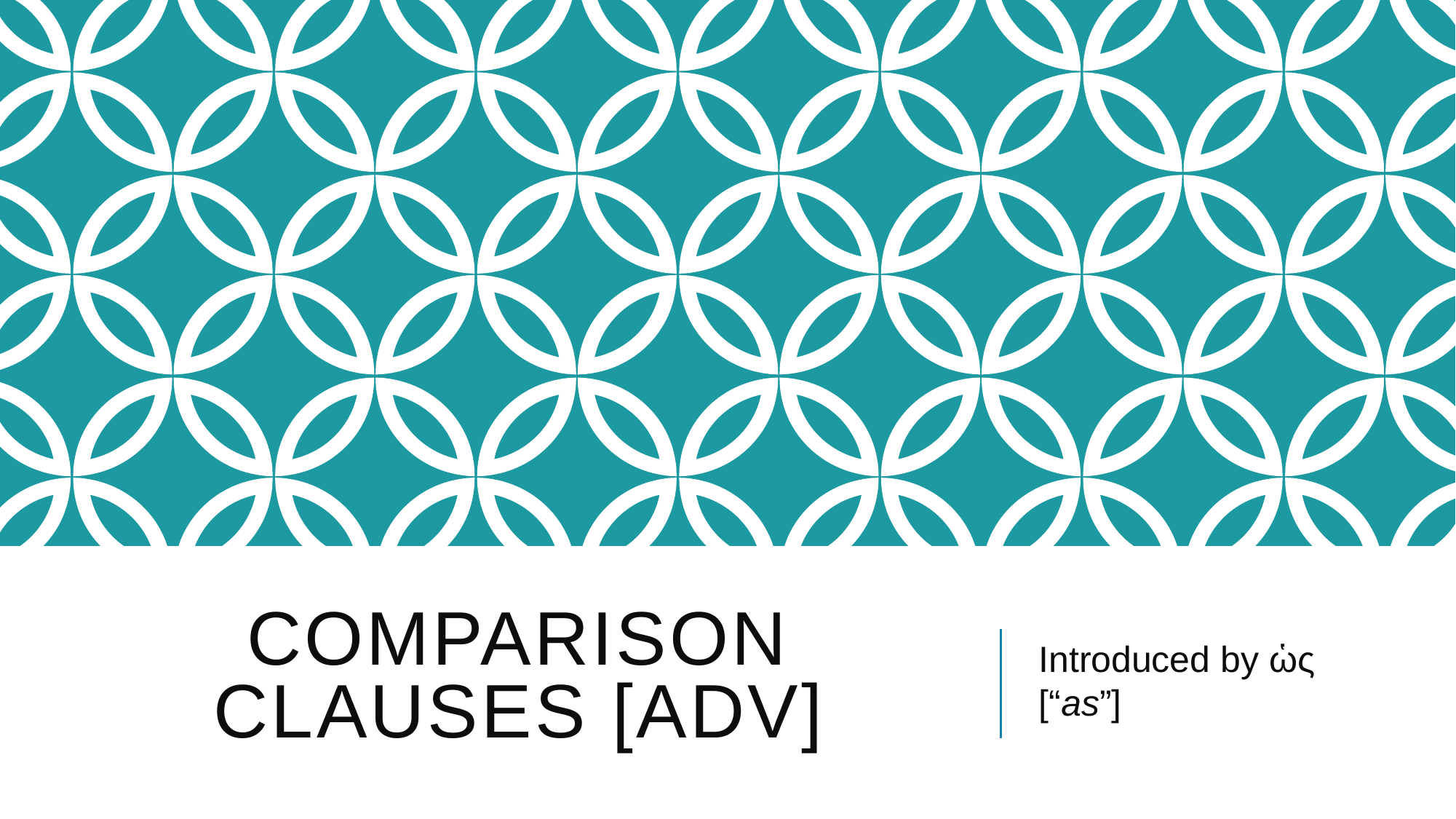

# Comparison Clauses [ADV]
Introduced by ὡς [“as”]